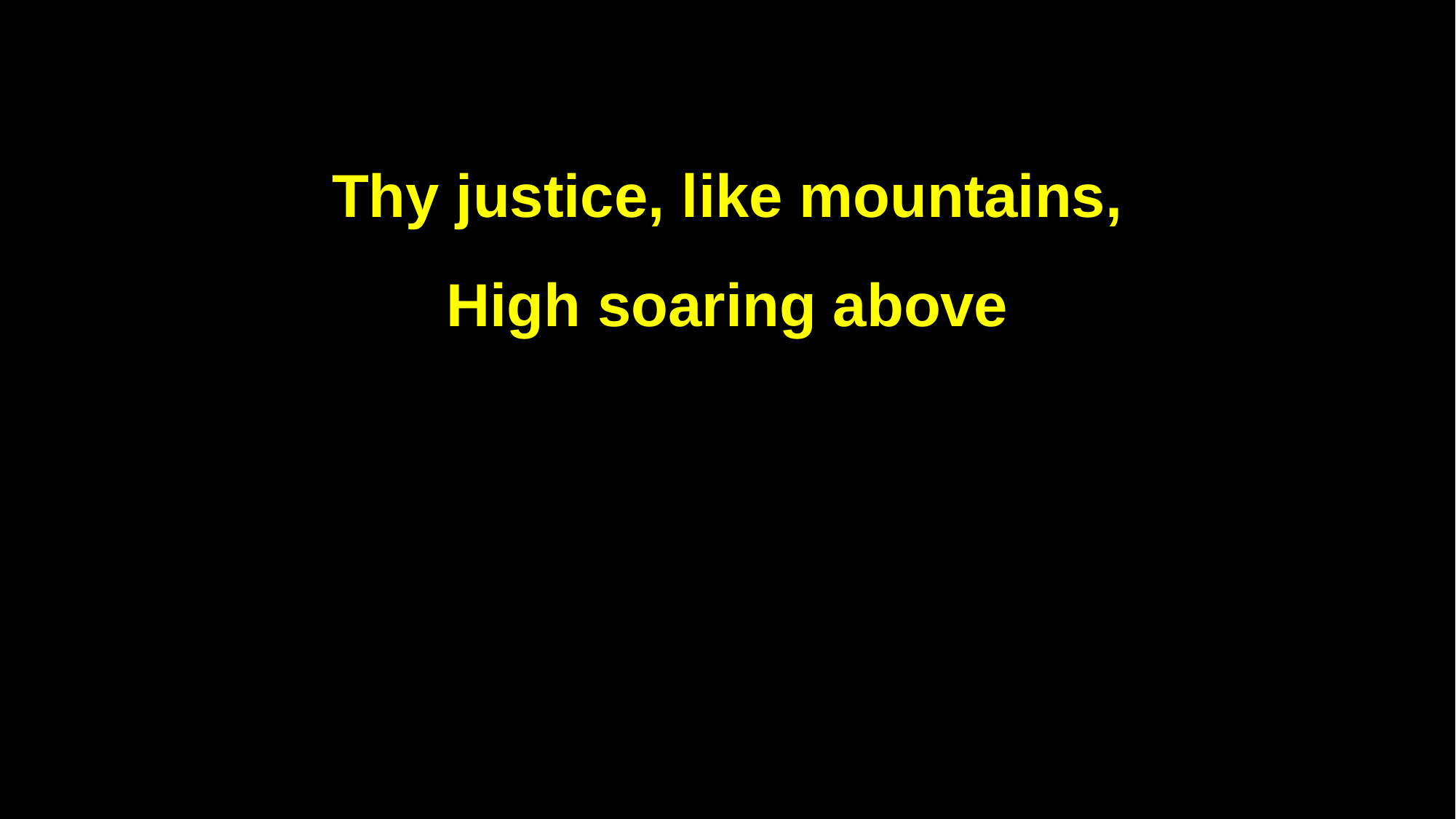

Thy justice, like mountains,
High soaring above